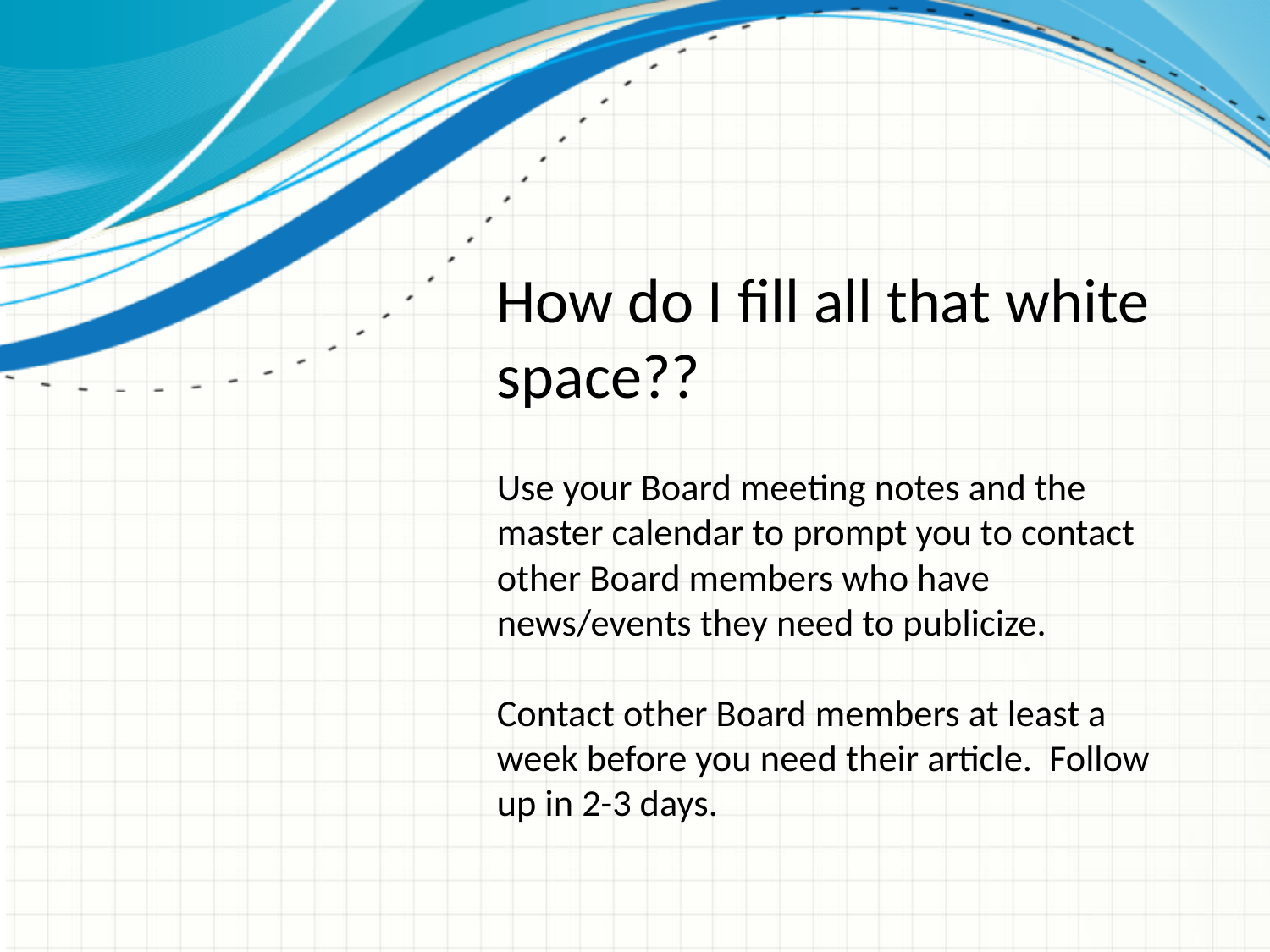

How do I fill all that white space??

Use your Board meeting notes and the master calendar to prompt you to contact other Board members who have news/events they need to publicize.

Contact other Board members at least a week before you need their article.  Follow up in 2-3 days.